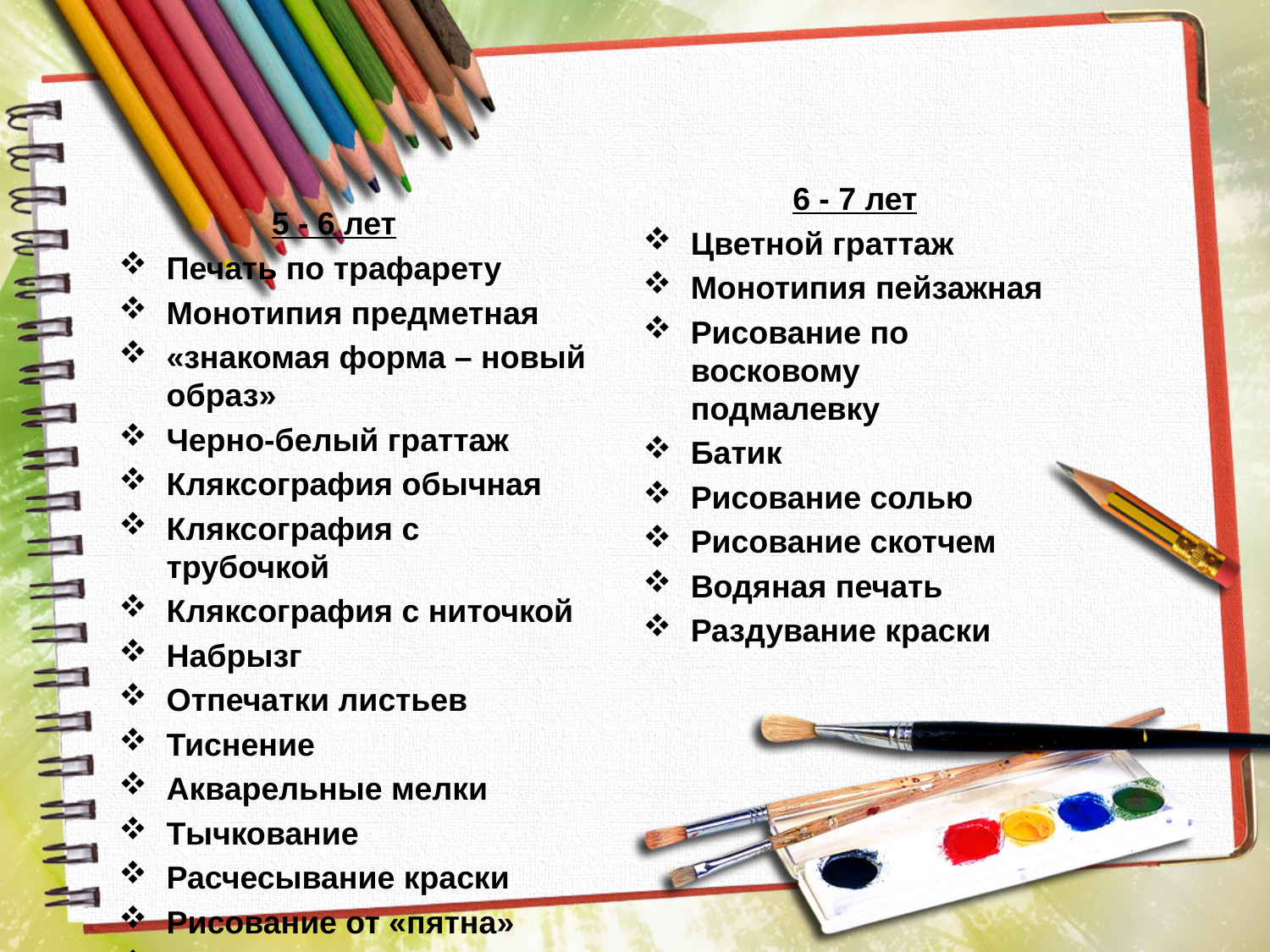

6 - 7 лет
Цветной граттаж
Монотипия пейзажная
Рисование по восковому подмалевку
Батик
Рисование солью
Рисование скотчем
Водяная печать
Раздувание краски
                   5 - 6 лет
Печать по трафарету
Монотипия предметная
«знакомая форма – новый образ»
Черно-белый граттаж
Кляксография обычная
Кляксография с трубочкой
Кляксография с ниточкой
Набрызг
Отпечатки листьев
Тиснение
Акварельные мелки
Тычкование
Расчесывание краски
Рисование от «пятна»
Рисование по сырому